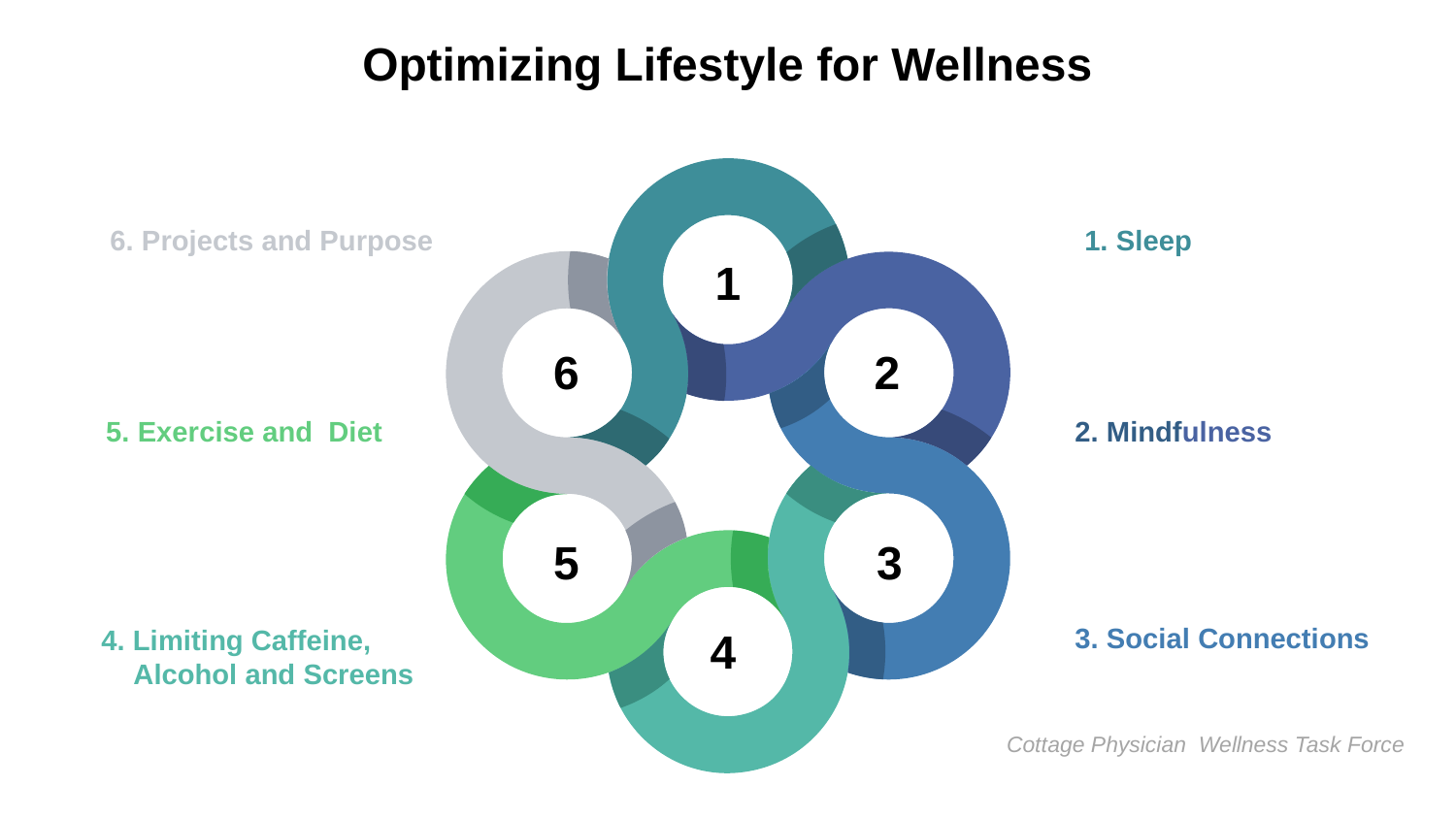

Optimizing Lifestyle for Wellness

6. Projects and Purpose
 Sleep

1

6
 2

5. Exercise and  Diet
2. Mindfulness

5
3

3. Social Connections
4. Limiting Caffeine,
    Alcohol and Screens

 4

Cottage Physician  Wellness Task Force